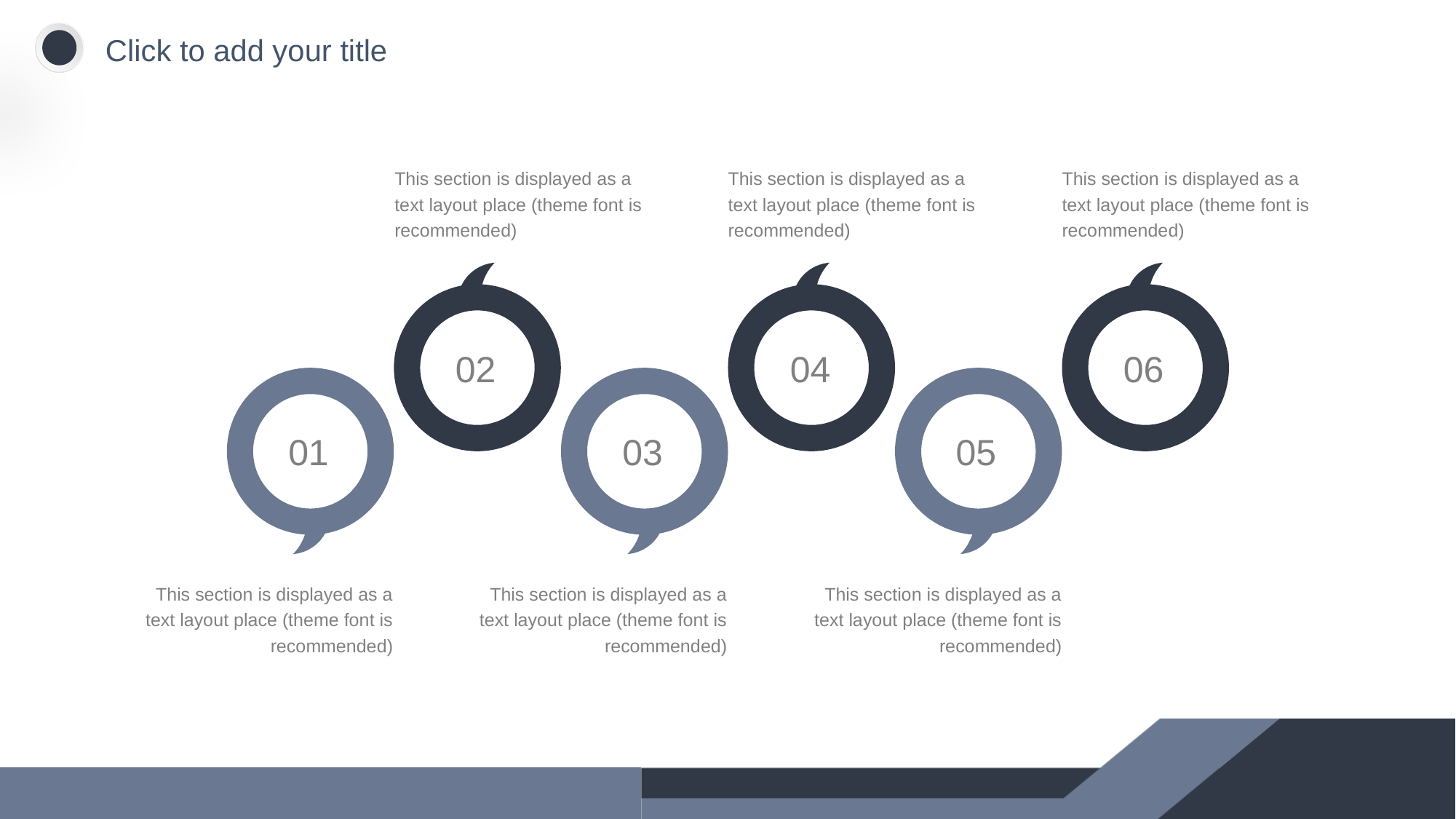

This section is displayed as a text layout place (theme font is recommended)

02
This section is displayed as a text layout place (theme font is recommended)

04
This section is displayed as a text layout place (theme font is recommended)

06

01
This section is displayed as a text layout place (theme font is recommended)

03
This section is displayed as a text layout place (theme font is recommended)

05
This section is displayed as a text layout place (theme font is recommended)